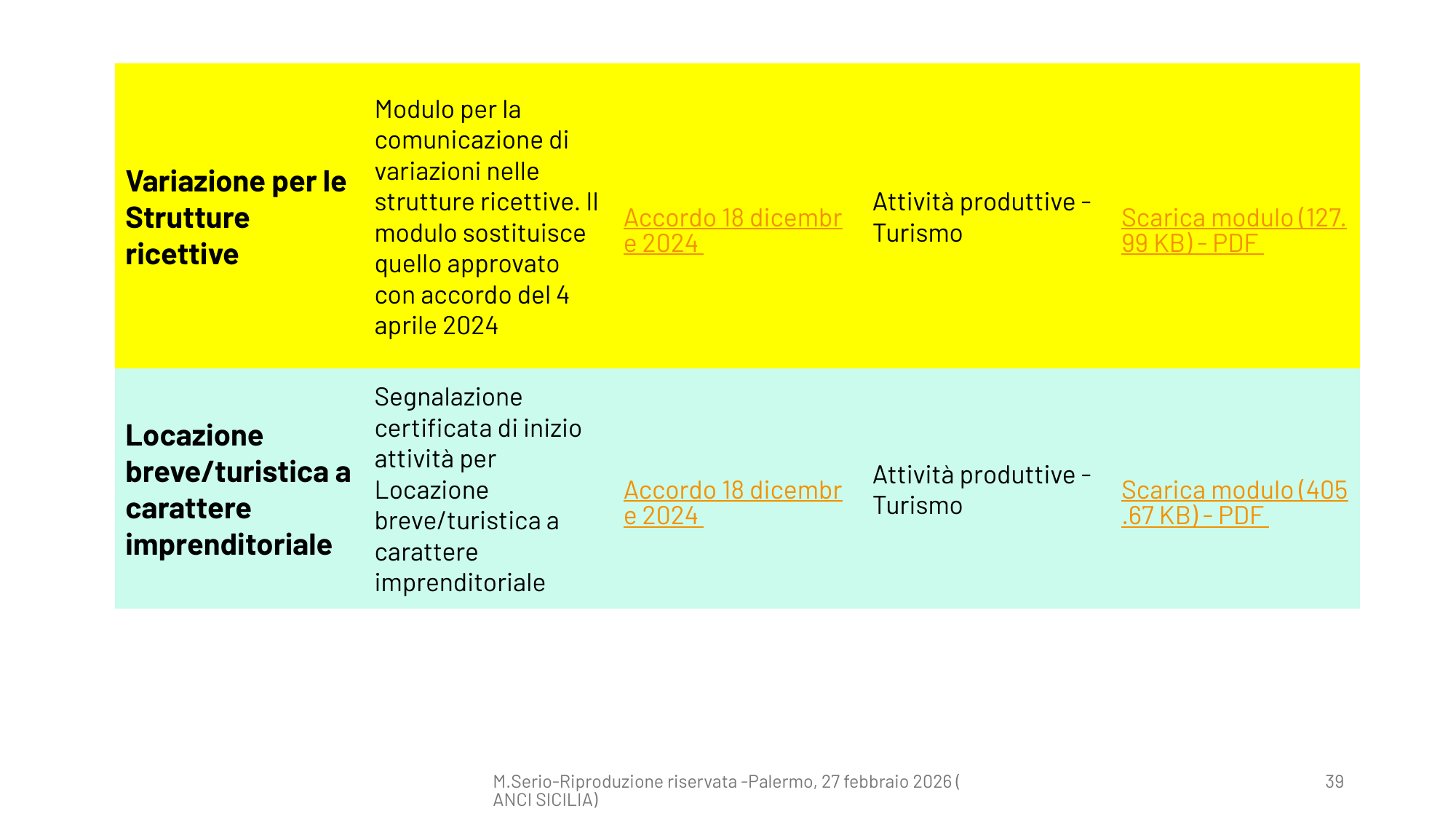

| Variazione per le Strutture ricettive | Modulo per la comunicazione di variazioni nelle strutture ricettive. Il modulo sostituisce quello approvato con accordo del 4 aprile 2024 | Accordo 18 dicembre 2024 | Attività produttive - Turismo | Scarica modulo (127.99 KB) - PDF |
| --- | --- | --- | --- | --- |
| Locazione breve/turistica a carattere imprenditoriale | Segnalazione certificata di inizio attività per Locazione breve/turistica a carattere imprenditoriale | Accordo 18 dicembre 2024 | Attività produttive - Turismo | Scarica modulo (405.67 KB) - PDF |
M.Serio-Riproduzione riservata -Palermo, 27 febbraio 2026 (ANCI SICILIA)
39